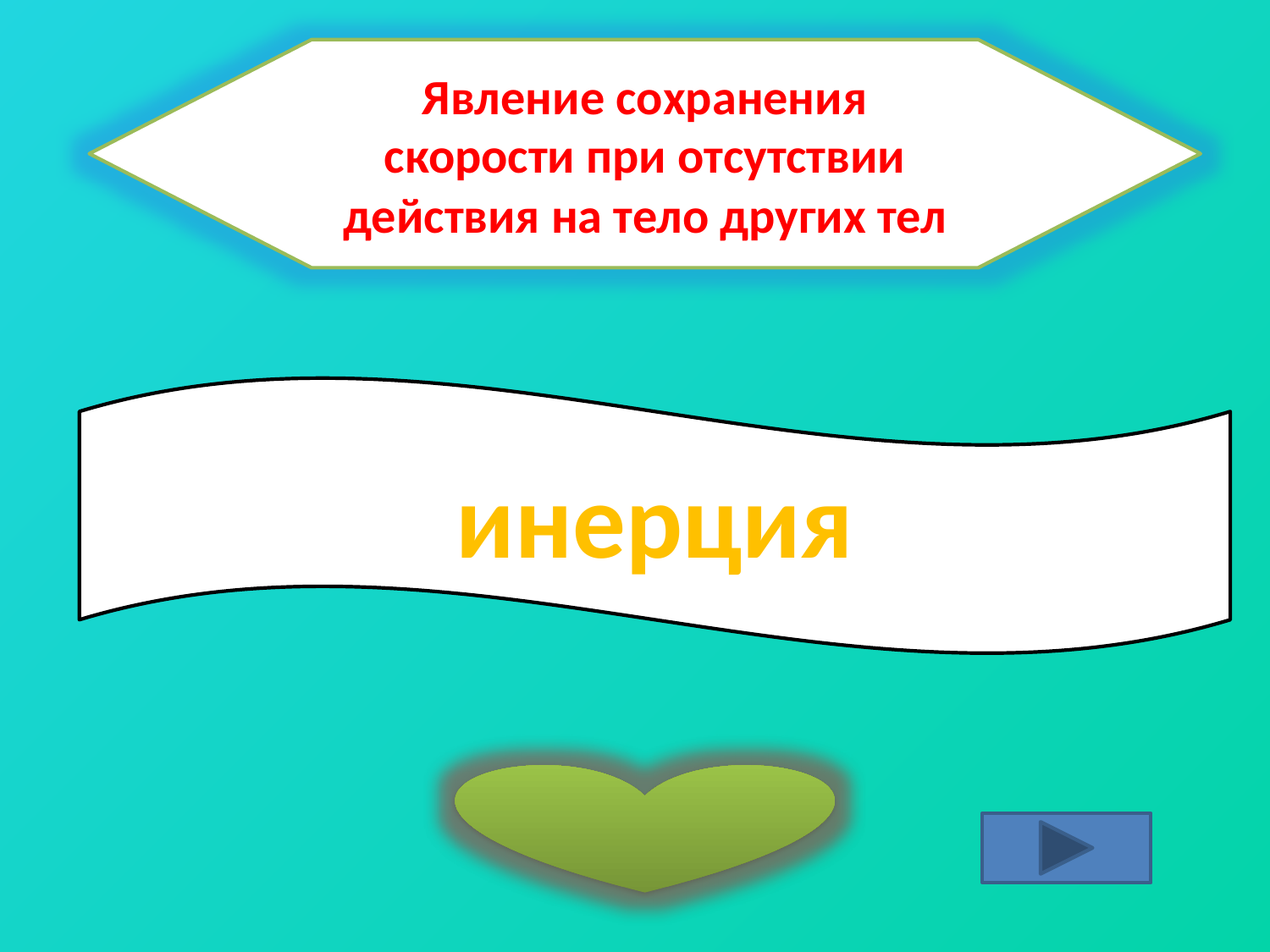

Явление сохранения скорости при отсутствии действия на тело других тел
инерция